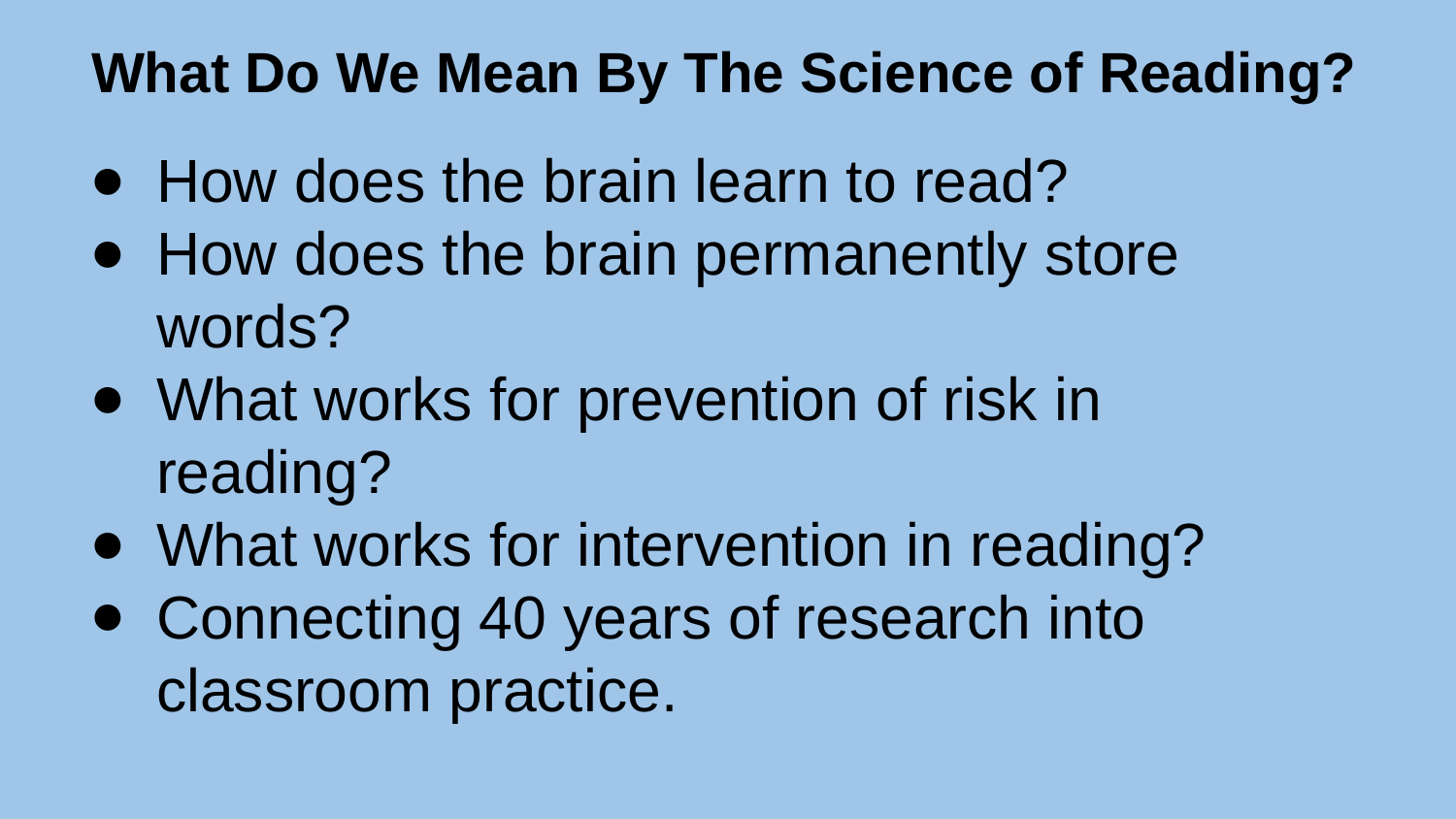

# What Do We Mean By The Science of Reading?
How does the brain learn to read?
How does the brain permanently store words?
What works for prevention of risk in reading?
What works for intervention in reading?
Connecting 40 years of research into classroom practice.